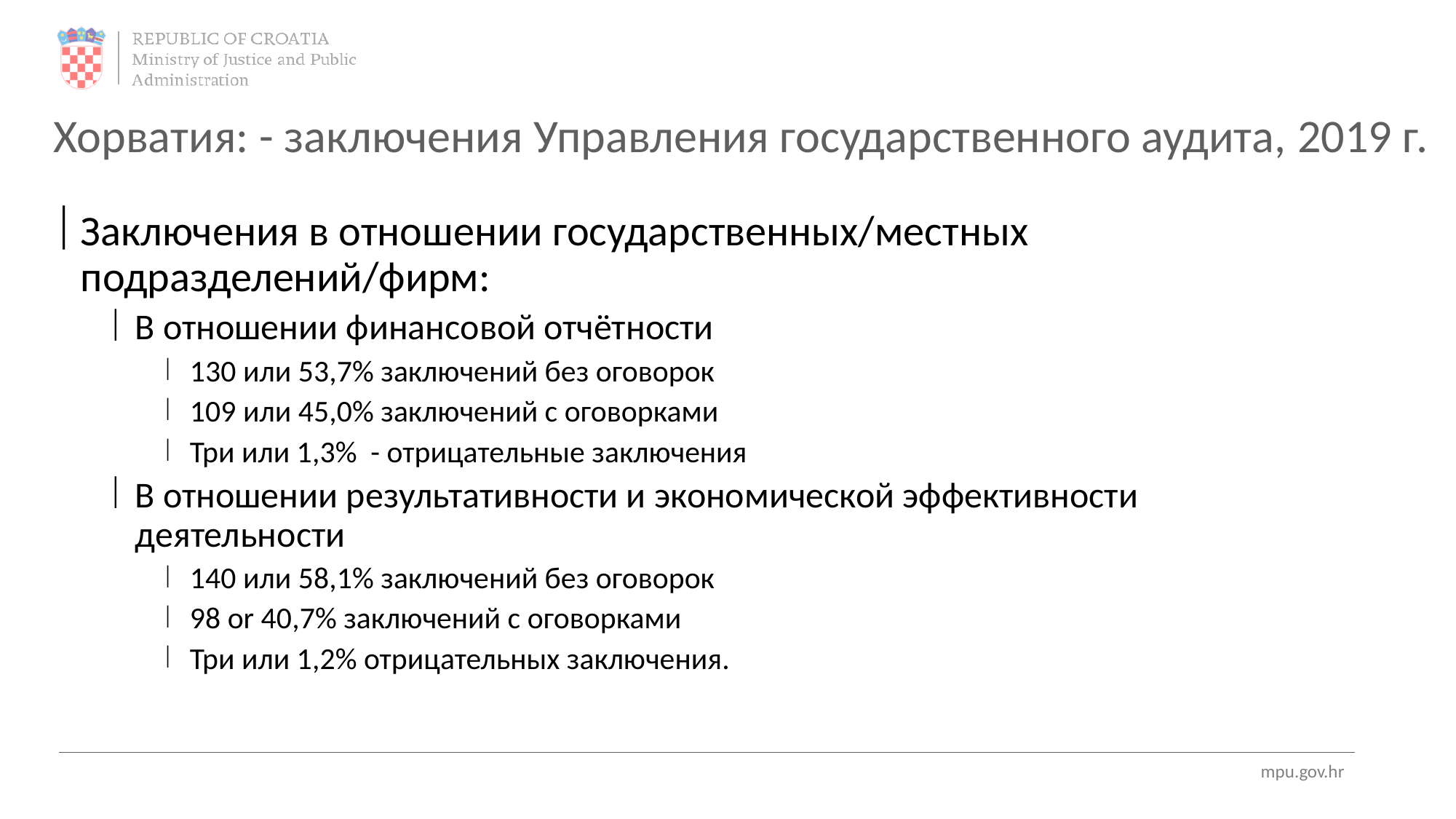

# Хорватия: - заключения Управления государственного аудита, 2019 г.
Заключения в отношении государственных/местных подразделений/фирм:
В отношении финансовой отчётности
130 или 53,7% заключений без оговорок
109 или 45,0% заключений с оговорками
Три или 1,3%  - отрицательные заключения
В отношении результативности и экономической эффективности деятельности
140 или 58,1% заключений без оговорок
98 or 40,7% заключений с оговорками
Три или 1,2% отрицательных заключения.